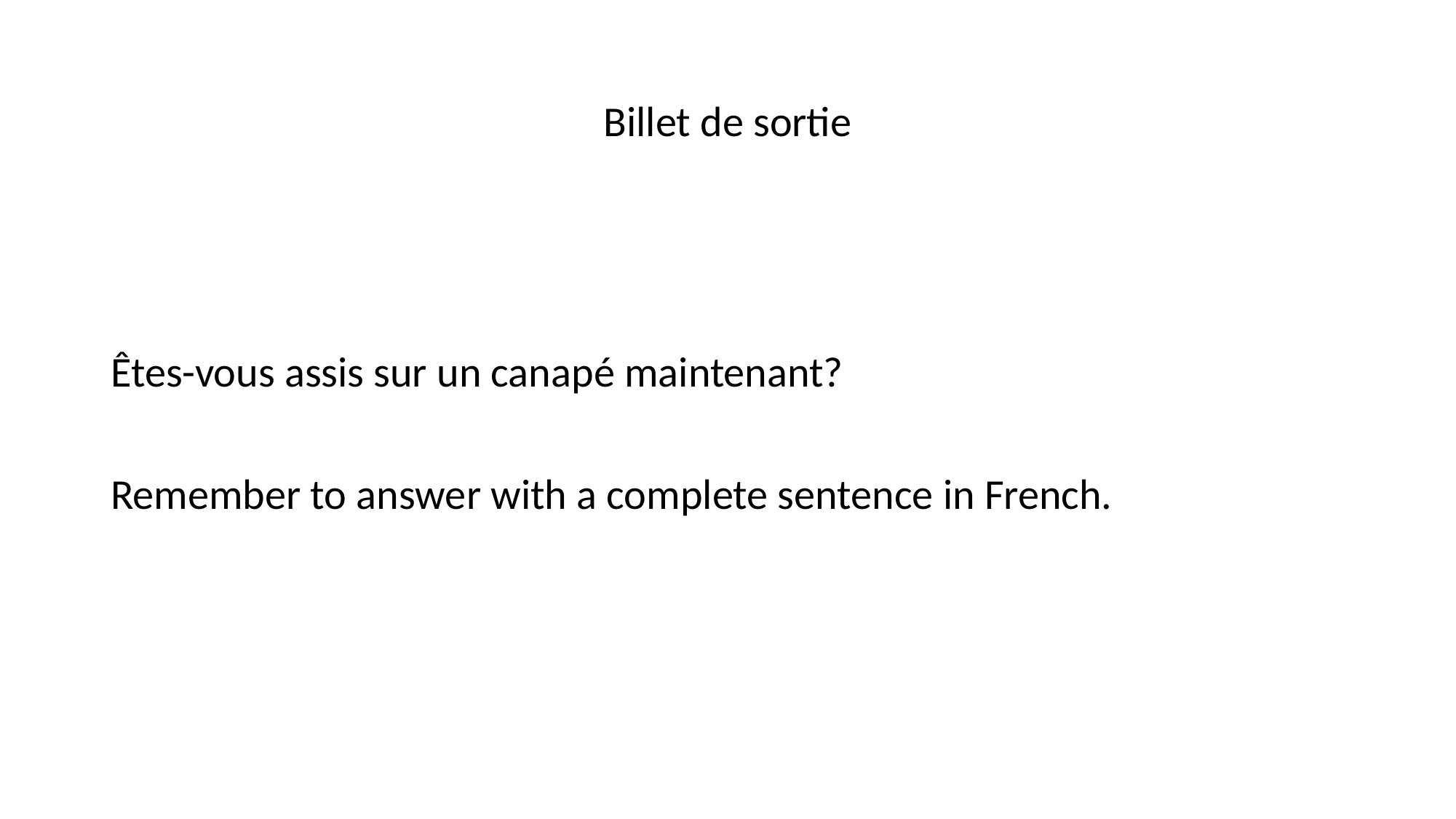

# Billet de sortie

Êtes-vous assis sur un canapé maintenant?

Remember to answer with a complete sentence in French.